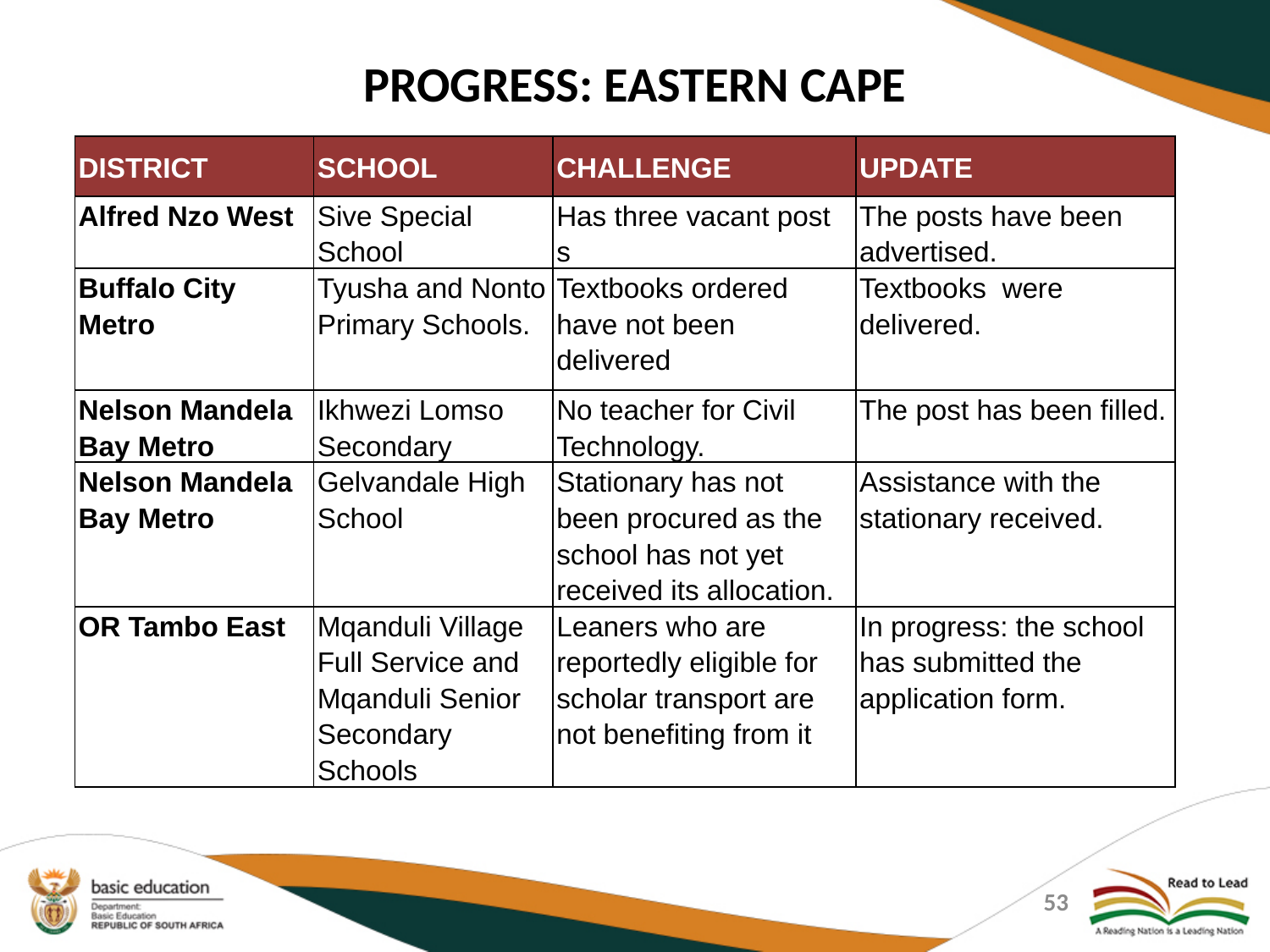

# PROGRESS: EASTERN CAPE

| DISTRICT | SCHOOL | CHALLENGE | UPDATE |
| --- | --- | --- | --- |
| Alfred Nzo West | Sive Special School | Has three vacant post s | The posts have been advertised. |
| Buffalo City Metro | Tyusha and Nonto Primary Schools. | Textbooks ordered have not been delivered | Textbooks were delivered. |
| Nelson Mandela Bay Metro | Ikhwezi Lomso Secondary | No teacher for Civil Technology. | The post has been filled. |
| Nelson Mandela Bay Metro | Gelvandale High School | Stationary has not been procured as the school has not yet received its allocation. | Assistance with the stationary received. |
| OR Tambo East | Mqanduli Village Full Service and Mqanduli Senior Secondary Schools | Leaners who are reportedly eligible for scholar transport are not benefiting from it | In progress: the school has submitted the application form. |

53